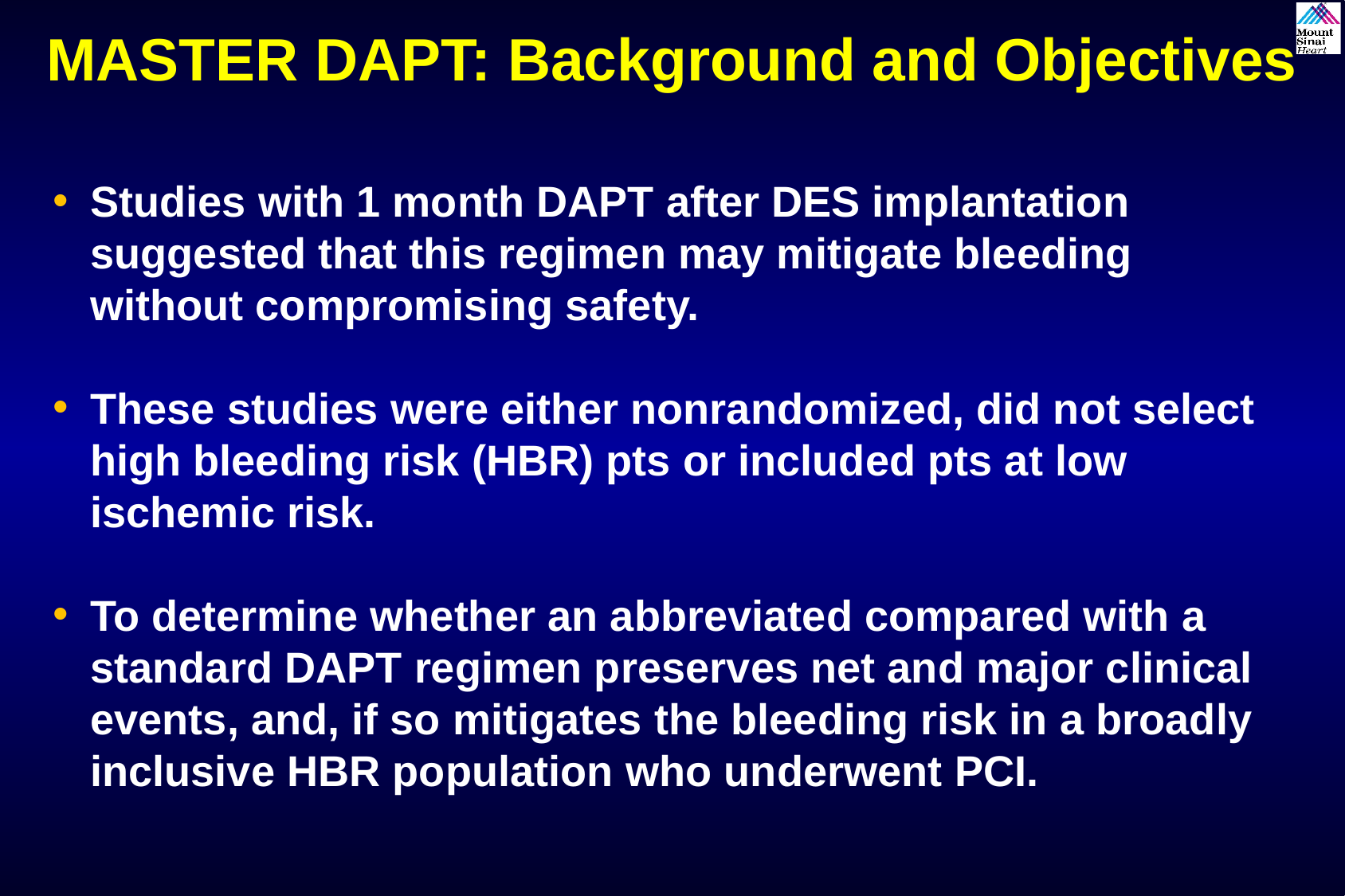

MASTER DAPT: Background and Objectives
Studies with 1 month DAPT after DES implantation suggested that this regimen may mitigate bleeding without compromising safety.

These studies were either nonrandomized, did not select high bleeding risk (HBR) pts or included pts at low ischemic risk.

To determine whether an abbreviated compared with a standard DAPT regimen preserves net and major clinical events, and, if so mitigates the bleeding risk in a broadly inclusive HBR population who underwent PCI.